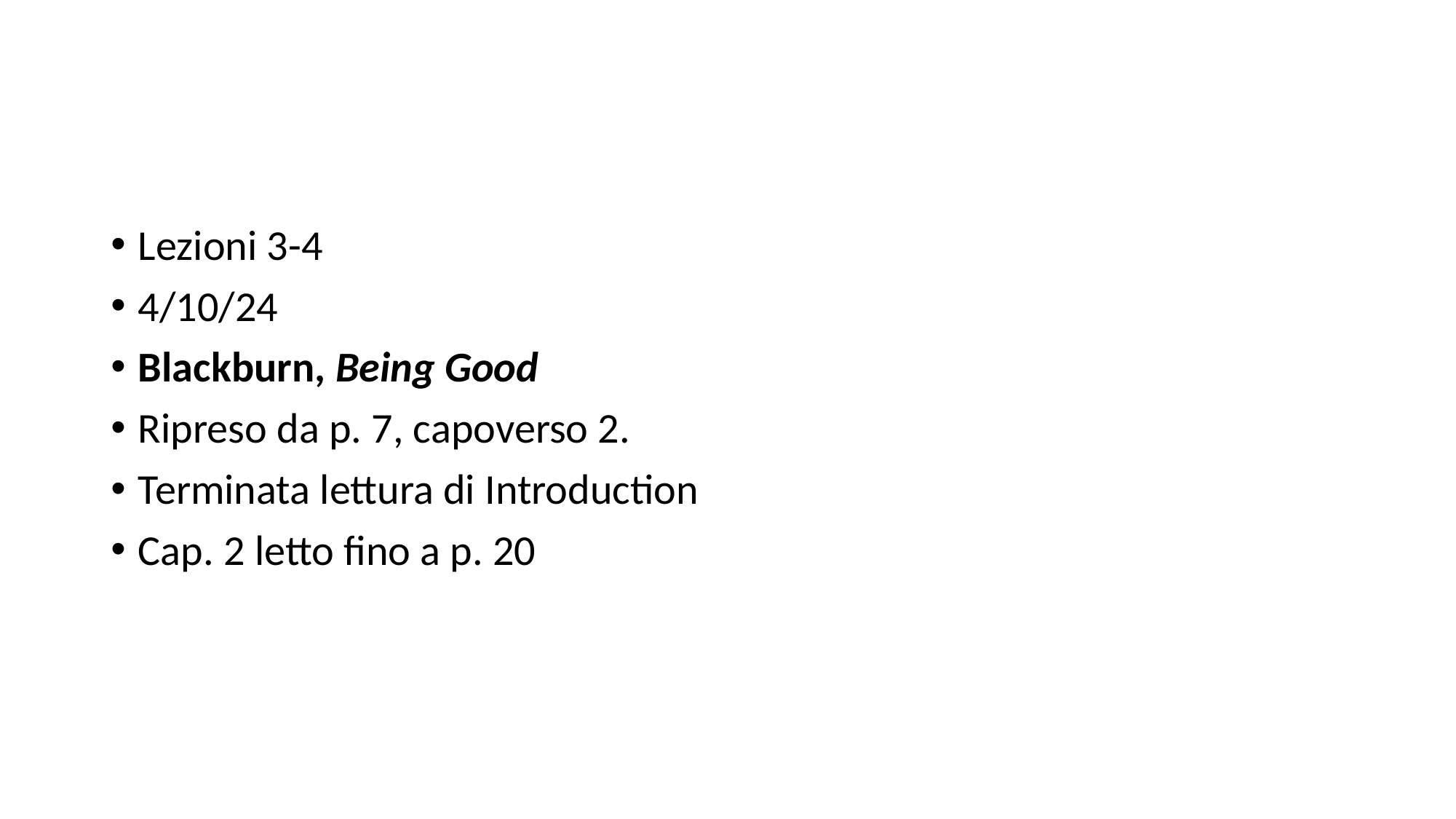

#
Lezioni 3-4
4/10/24
Blackburn, Being Good
Ripreso da p. 7, capoverso 2.
Terminata lettura di Introduction
Cap. 2 letto fino a p. 20